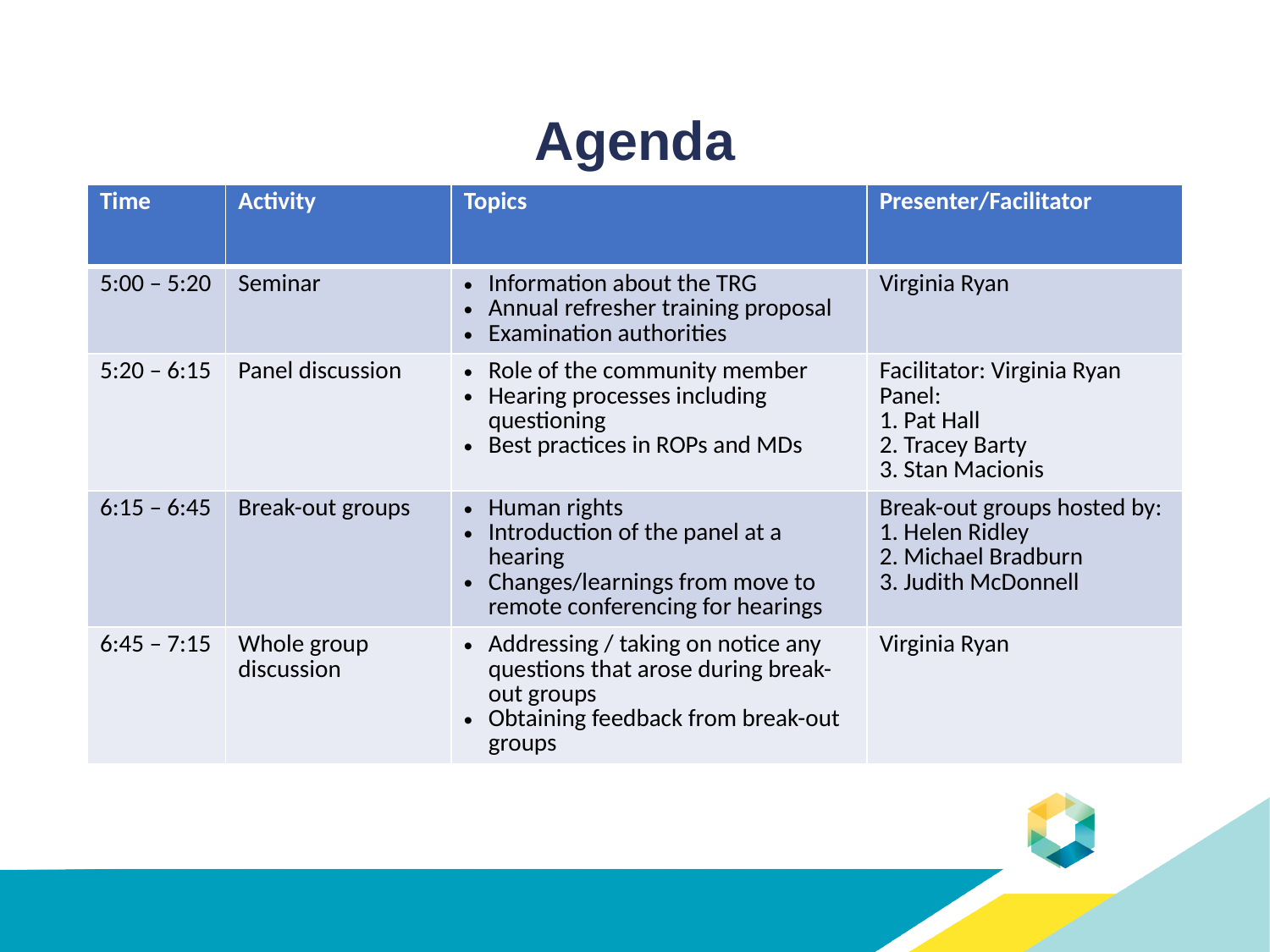

# Agenda
| Time | Activity | Topics | Presenter/Facilitator |
| --- | --- | --- | --- |
| 5:00 – 5:20 | Seminar | Information about the TRG Annual refresher training proposal Examination authorities | Virginia Ryan |
| 5:20 – 6:15 | Panel discussion | Role of the community member Hearing processes including questioning Best practices in ROPs and MDs | Facilitator: Virginia Ryan Panel: Pat Hall Tracey Barty Stan Macionis |
| 6:15 – 6:45 | Break-out groups | Human rights Introduction of the panel at a hearing Changes/learnings from move to remote conferencing for hearings | Break-out groups hosted by: Helen Ridley Michael Bradburn Judith McDonnell |
| 6:45 – 7:15 | Whole group discussion | Addressing / taking on notice any questions that arose during break-out groups Obtaining feedback from break-out groups | Virginia Ryan |